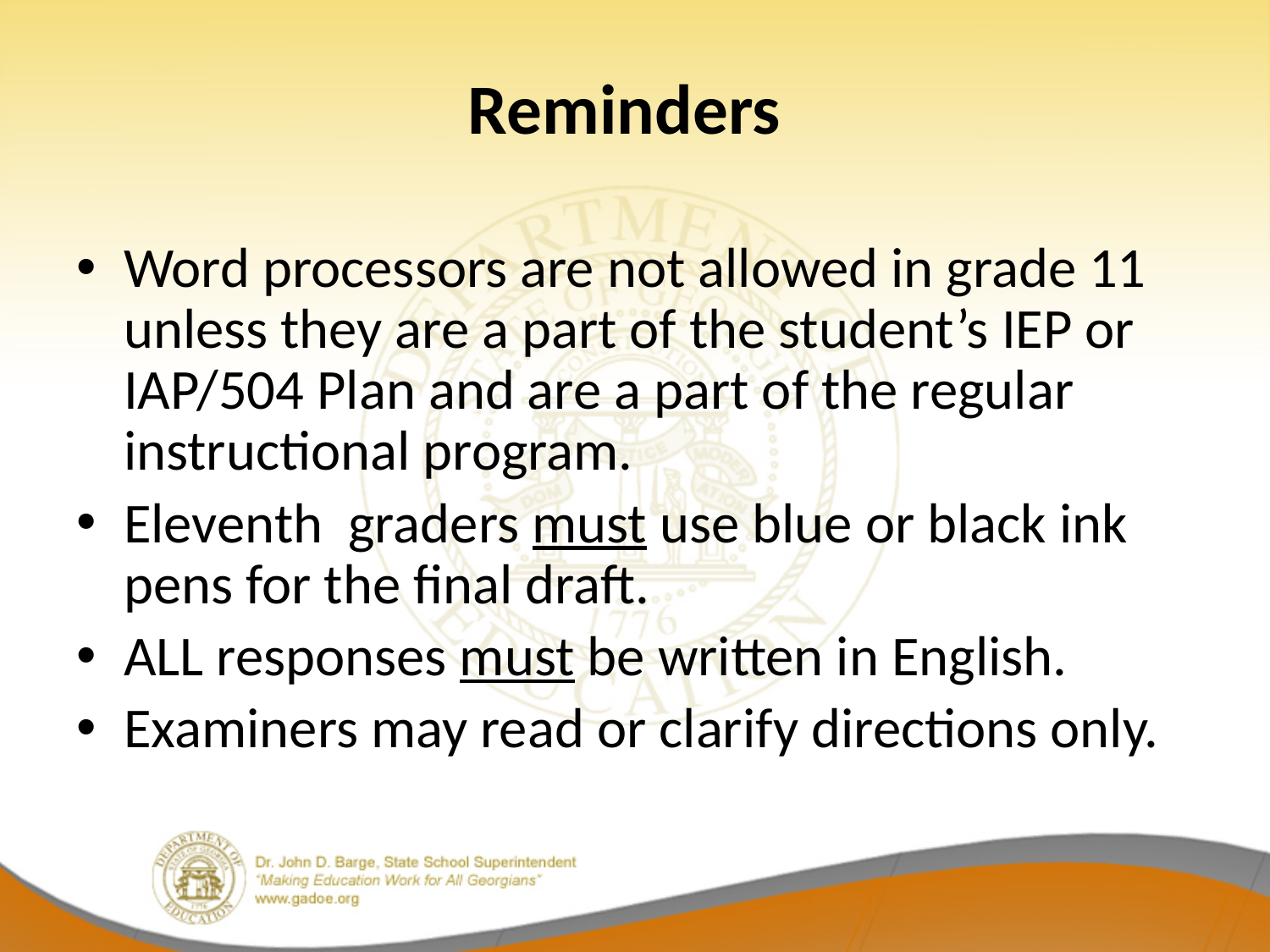

# Reminders
Word processors are not allowed in grade 11 unless they are a part of the student’s IEP or IAP/504 Plan and are a part of the regular instructional program.
Eleventh  graders must use blue or black ink pens for the final draft.
ALL responses must be written in English.
Examiners may read or clarify directions only.